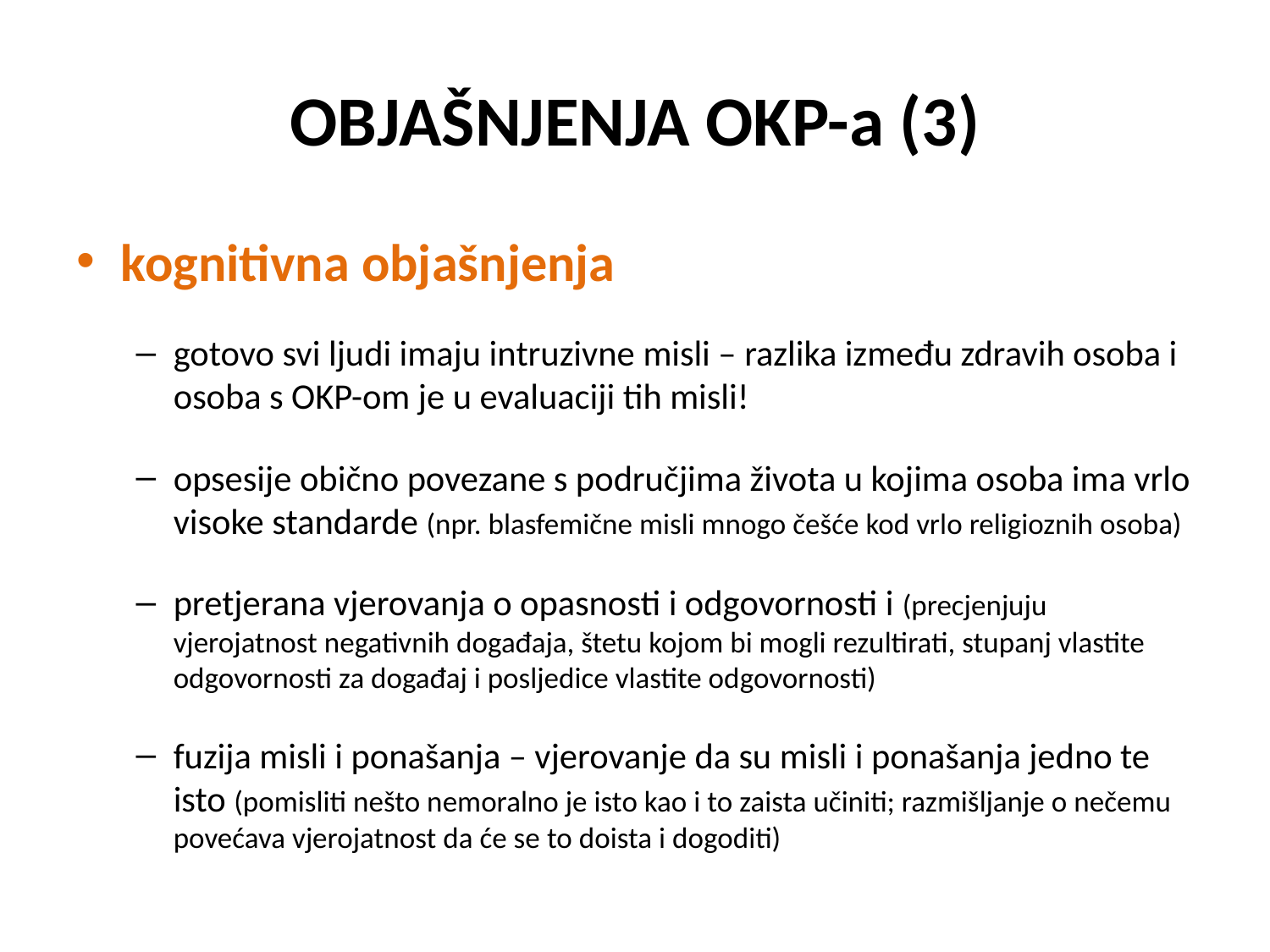

# OBJAŠNJENJA OKP-a (3)
kognitivna objašnjenja
gotovo svi ljudi imaju intruzivne misli – razlika između zdravih osoba i osoba s OKP-om je u evaluaciji tih misli!
opsesije obično povezane s područjima života u kojima osoba ima vrlo visoke standarde (npr. blasfemične misli mnogo češće kod vrlo religioznih osoba)
pretjerana vjerovanja o opasnosti i odgovornosti i (precjenjuju vjerojatnost negativnih događaja, štetu kojom bi mogli rezultirati, stupanj vlastite odgovornosti za događaj i posljedice vlastite odgovornosti)
fuzija misli i ponašanja – vjerovanje da su misli i ponašanja jedno te isto (pomisliti nešto nemoralno je isto kao i to zaista učiniti; razmišljanje o nečemu povećava vjerojatnost da će se to doista i dogoditi)